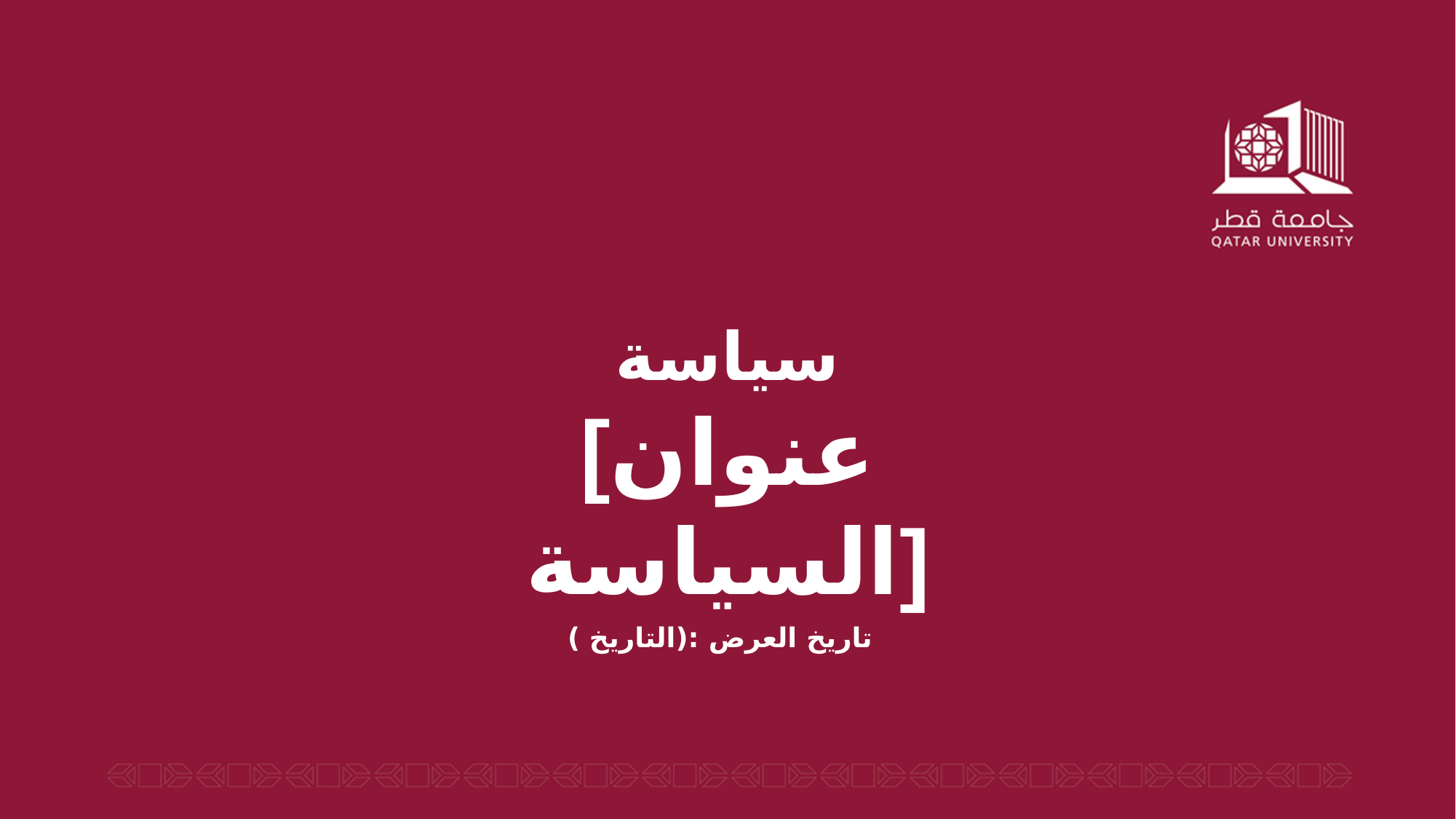

سياسة
[عنوان السياسة]
تاريخ العرض :(التاريخ )